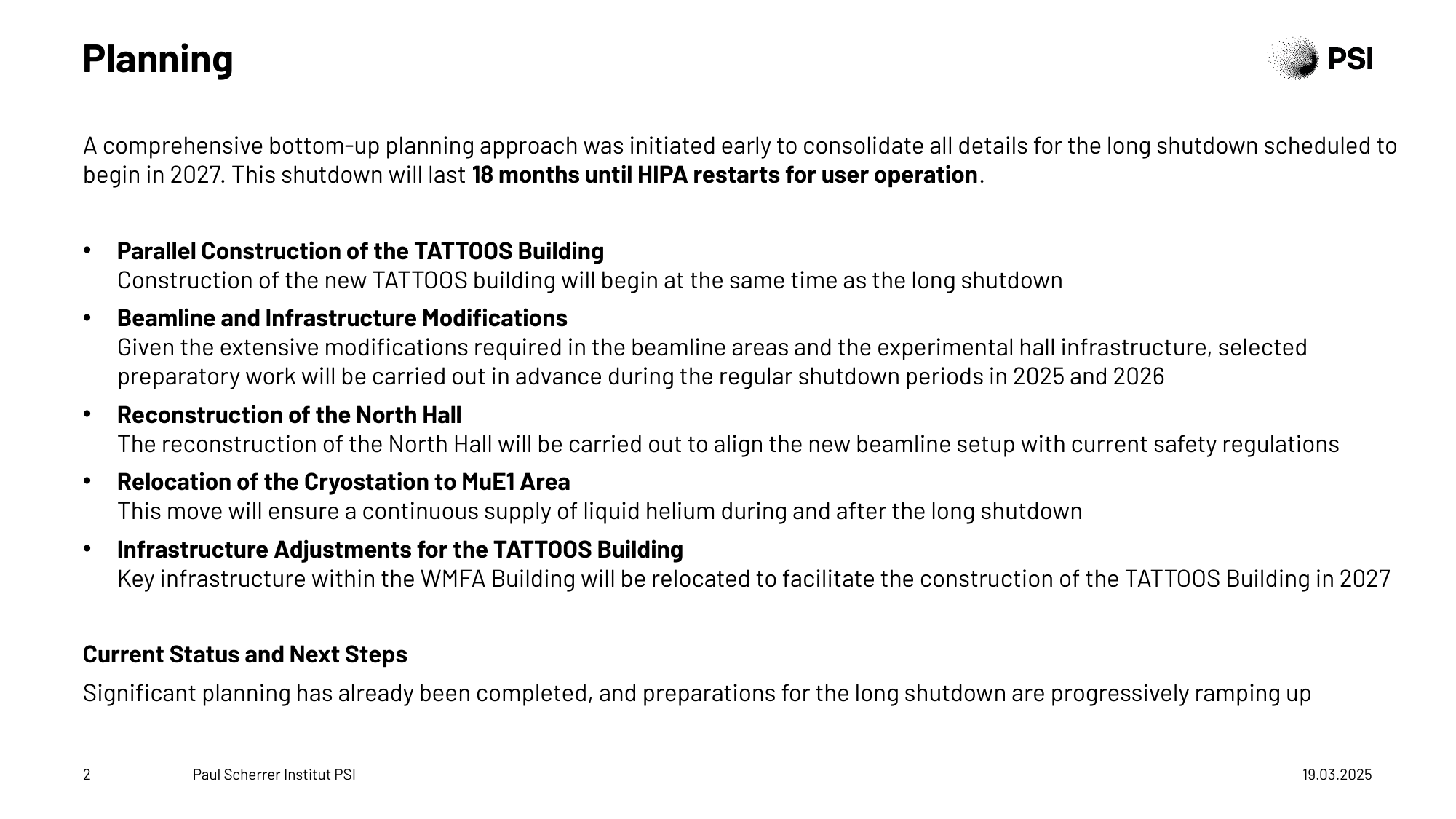

# Planning
A comprehensive bottom-up planning approach was initiated early to consolidate all details for the long shutdown scheduled to begin in 2027. This shutdown will last 18 months until HIPA restarts for user operation.

Parallel Construction of the TATTOOS Building
Construction of the new TATTOOS building will begin at the same time as the long shutdown
Beamline and Infrastructure Modifications
Given the extensive modifications required in the beamline areas and the experimental hall infrastructure, selected preparatory work will be carried out in advance during the regular shutdown periods in 2025 and 2026
Reconstruction of the North Hall
The reconstruction of the North Hall will be carried out to align the new beamline setup with current safety regulations
Relocation of the Cryostation to MuE1 Area
This move will ensure a continuous supply of liquid helium during and after the long shutdown
Infrastructure Adjustments for the TATTOOS Building
Key infrastructure within the WMFA Building will be relocated to facilitate the construction of the TATTOOS Building in 2027

Current Status and Next Steps
Significant planning has already been completed, and preparations for the long shutdown are progressively ramping up
2
Paul Scherrer Institut PSI
19.03.2025